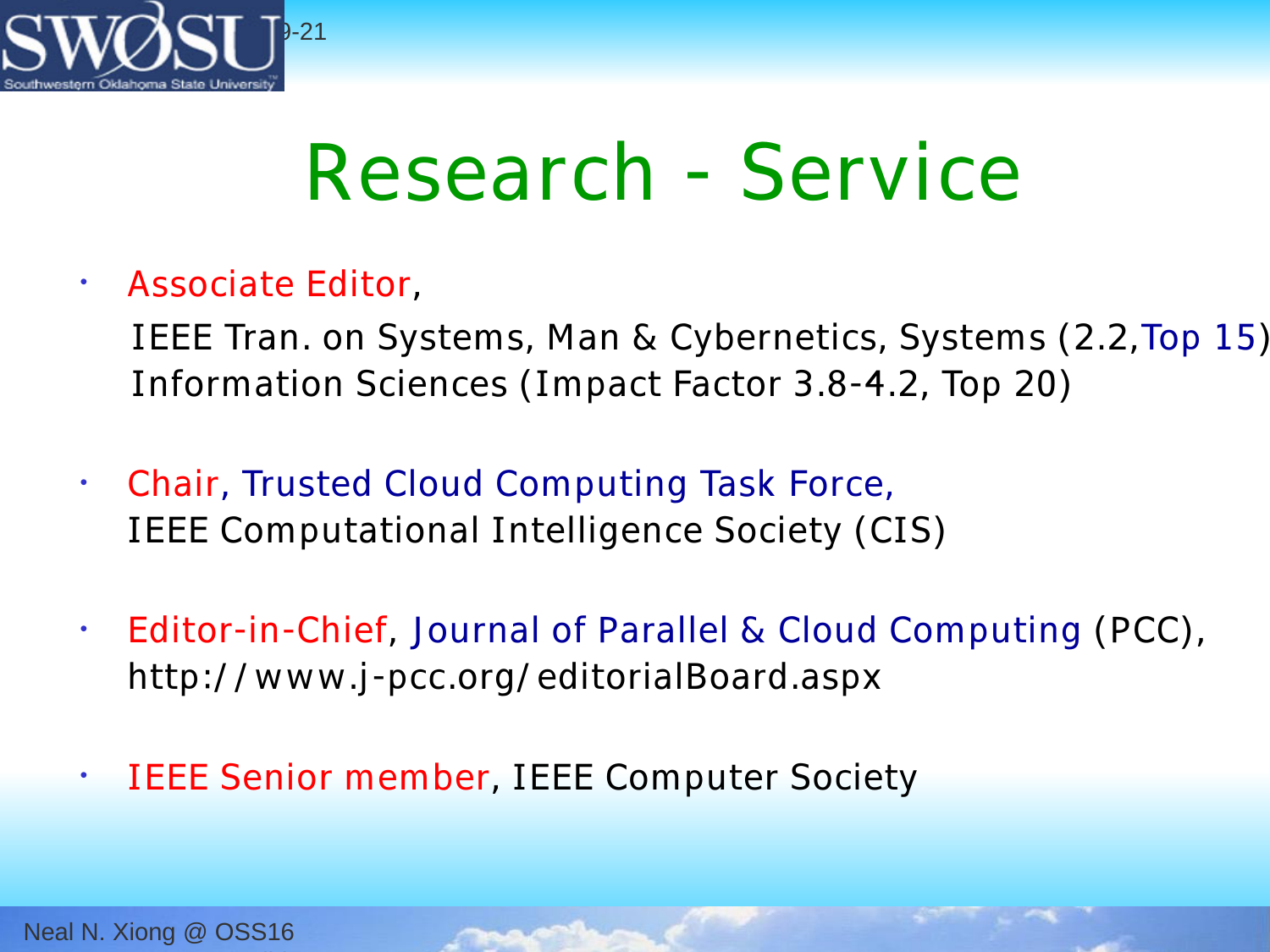

Research - Service
Associate Editor,
     IEEE Tran. on Systems, Man & Cybernetics, Systems (2.2,Top 15)
     Information Sciences (Impact Factor 3.8-4.2, Top 20)
Chair, Trusted Cloud Computing Task Force,
IEEE Computational Intelligence Society (CIS)
Editor-in-Chief, Journal of Parallel & Cloud Computing (PCC), 
http://www.j-pcc.org/editorialBoard.aspx
IEEE Senior member, IEEE Computer Society